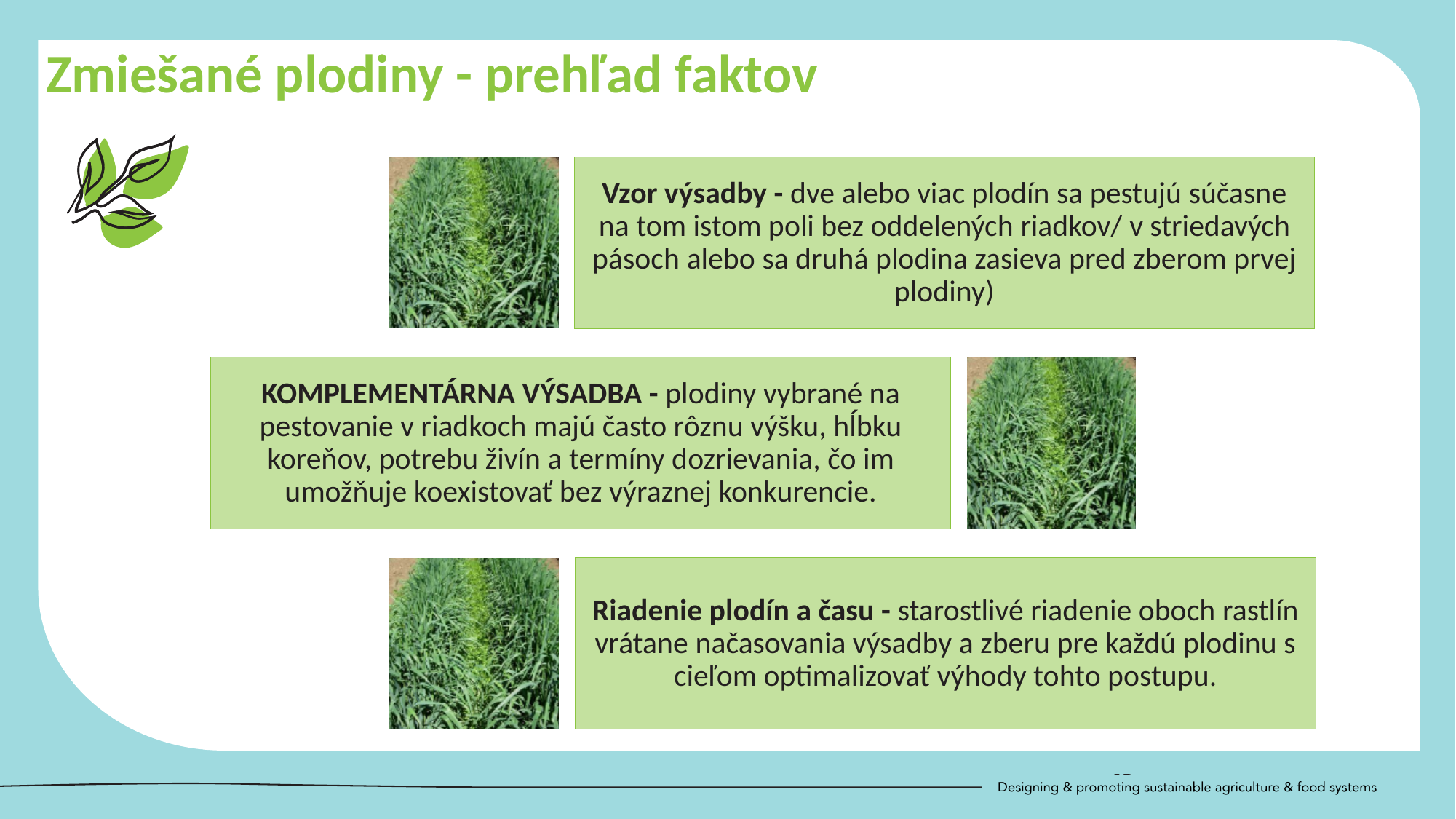

Zmiešané plodiny - prehľad faktov

Vzor výsadby - dve alebo viac plodín sa pestujú súčasne na tom istom poli bez oddelených riadkov/ v striedavých pásoch alebo sa druhá plodina zasieva pred zberom prvej plodiny)
KOMPLEMENTÁRNA VÝSADBA - plodiny vybrané na pestovanie v riadkoch majú často rôznu výšku, hĺbku koreňov, potrebu živín a termíny dozrievania, čo im umožňuje koexistovať bez výraznej konkurencie.

Riadenie plodín a času - starostlivé riadenie oboch rastlín vrátane načasovania výsadby a zberu pre každú plodinu s cieľom optimalizovať výhody tohto postupu.